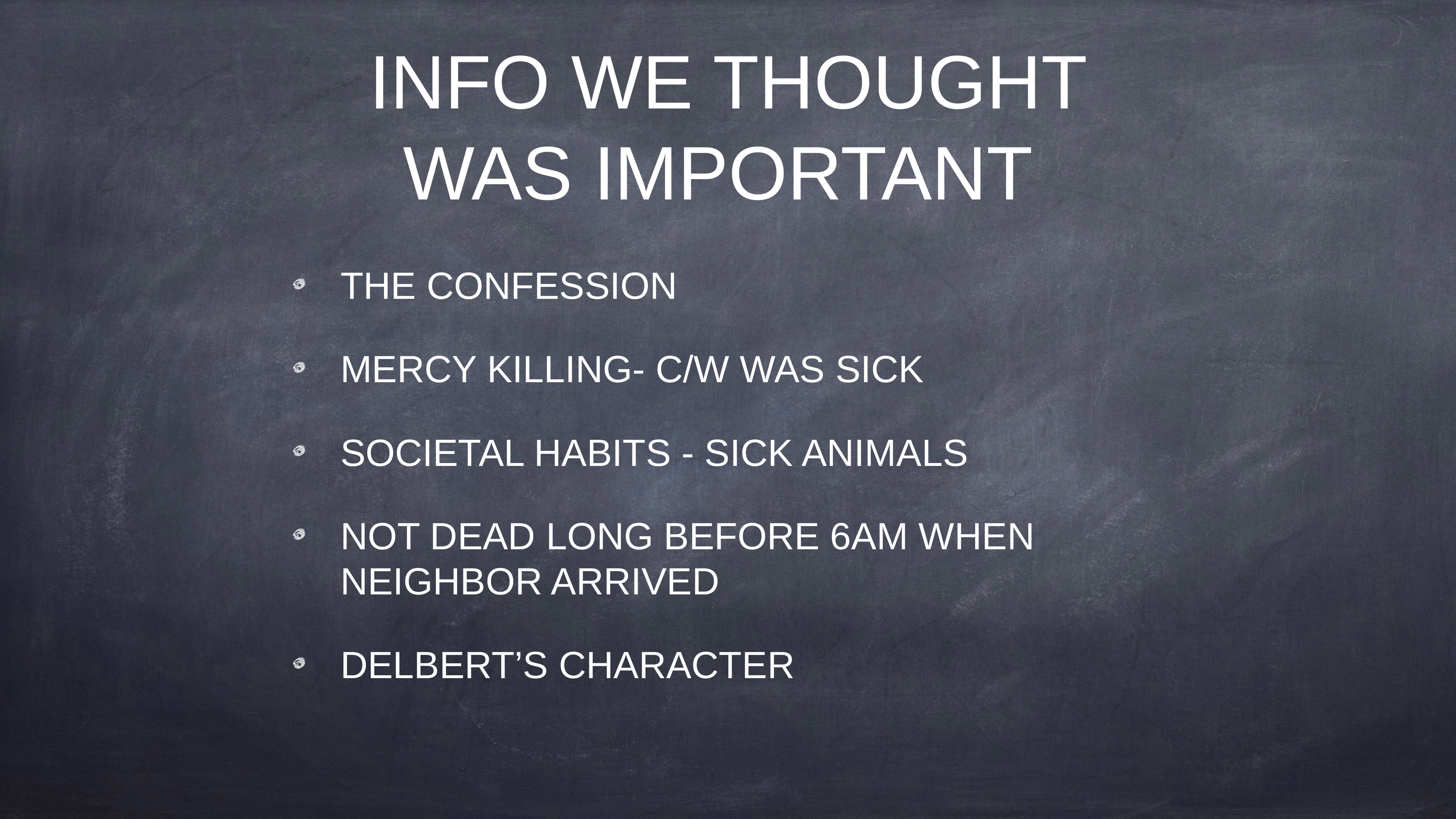

# INFO WE THOUGHT WAS IMPORTANT
THE CONFESSION
MERCY KILLING- C/W WAS SICK
SOCIETAL HABITS - SICK ANIMALS
NOT DEAD LONG BEFORE 6AM WHEN NEIGHBOR ARRIVED
DELBERT’S CHARACTER